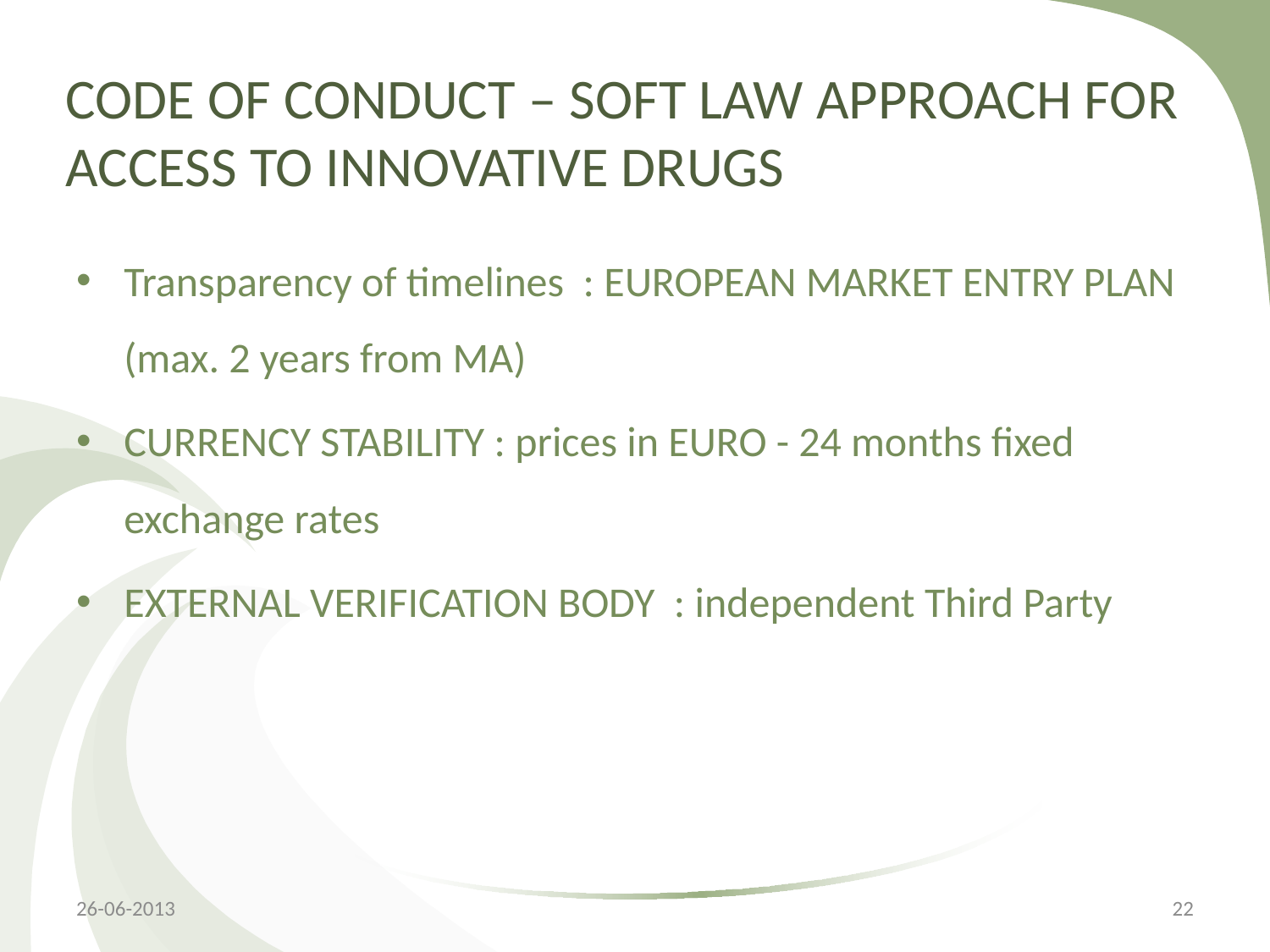

# CODE OF CONDUCT – SOFT LAW APPROACH FOR ACCESS TO INNOVATIVE DRUGS
Transparency of timelines  : EUROPEAN MARKET ENTRY PLAN (max. 2 years from MA)
CURRENCY STABILITY : prices in EURO - 24 months fixed exchange rates
EXTERNAL VERIFICATION BODY  : independent Third Party
26-06-2013
22